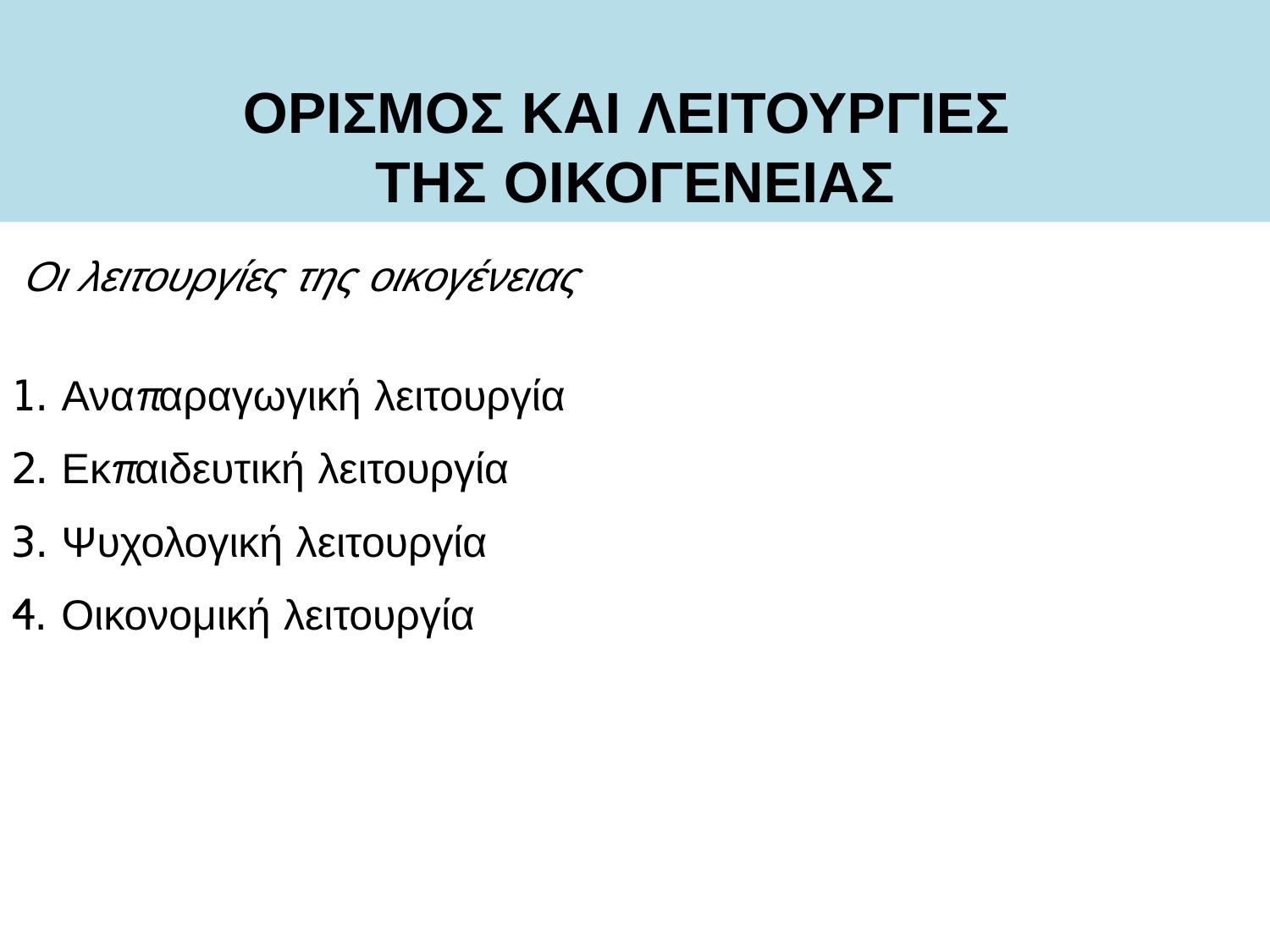

ΟΡΙΣΜΟΣ ΚΑΙ ΛΕΙΤΟΥΡΓΙΕΣ
ΤΗΣ ΟΙΚΟΓΕΝΕΙΑΣ
Οι λειτουργίες της οικογένειας
1. Αναπαραγωγική λειτουργία
2. Εκπαιδευτική λειτουργία
3. Ψυχολογική λειτουργία
4. Οικονομική λειτουργία